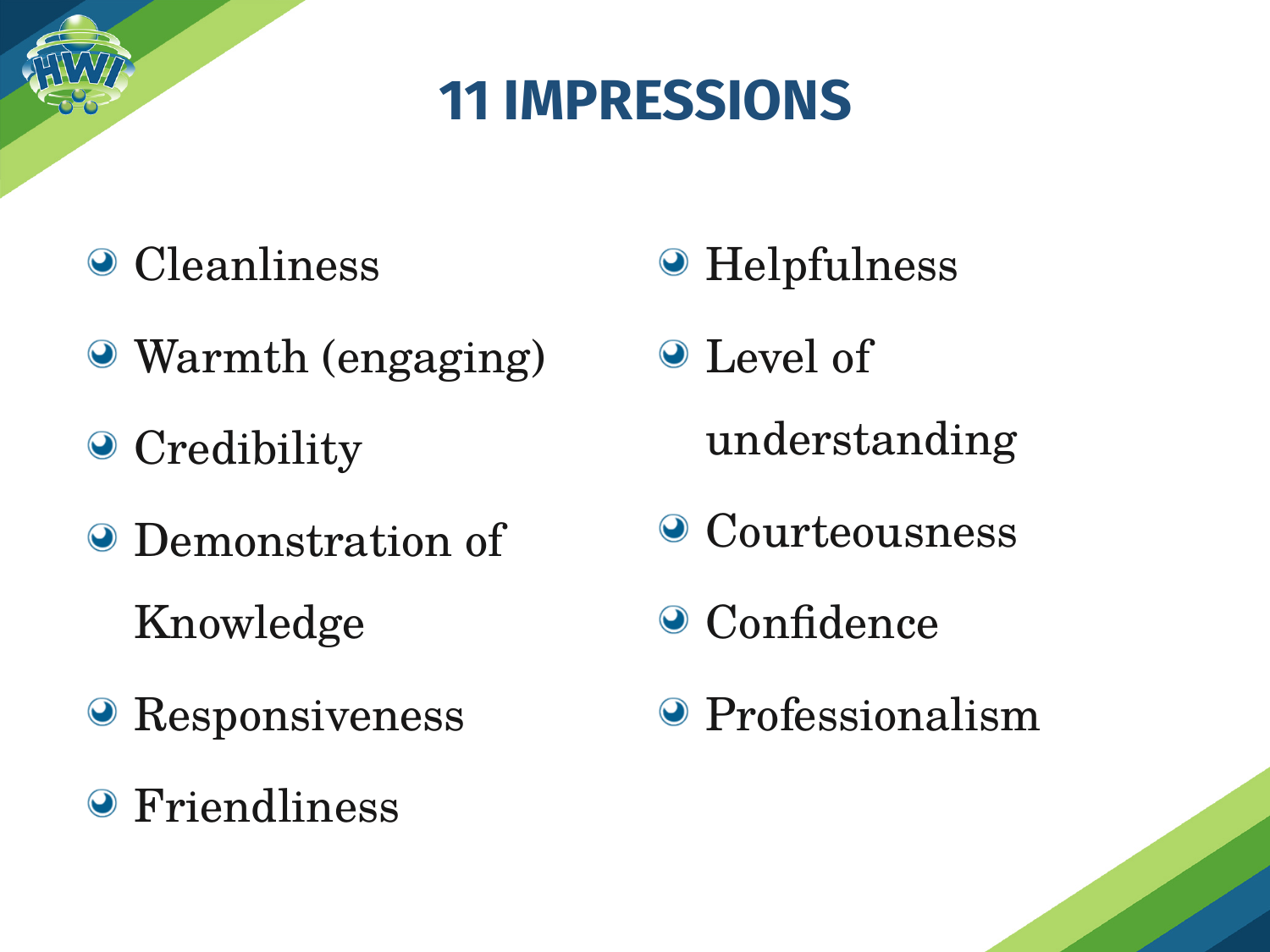

# 11 impressions
Cleanliness
Warmth (engaging)
Credibility
Demonstration of Knowledge
Responsiveness
Friendliness
Helpfulness
Level of understanding
Courteousness
Confidence
Professionalism